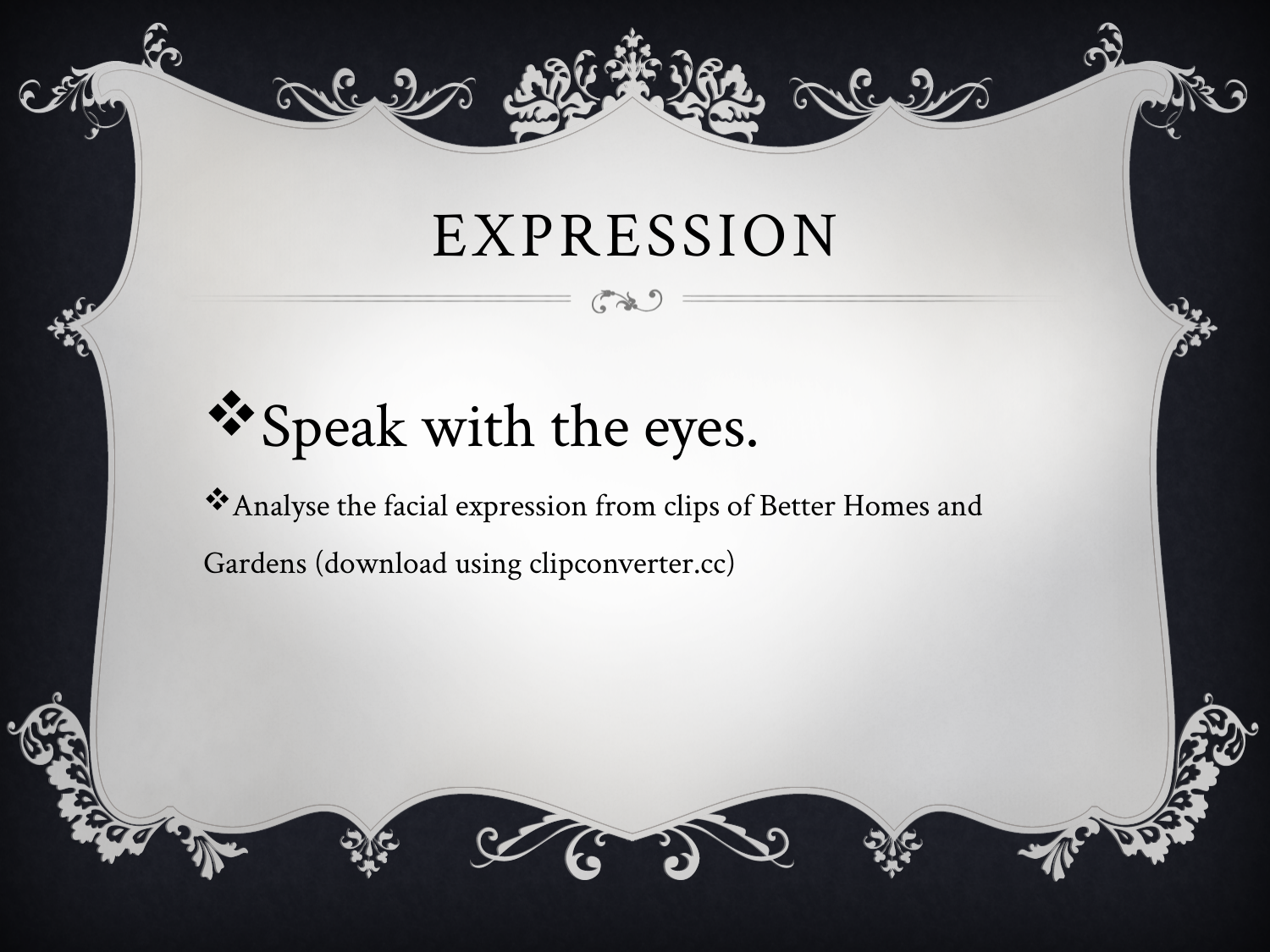

# Expression
Speak with the eyes.
Analyse the facial expression from clips of Better Homes and Gardens (download using clipconverter.cc)